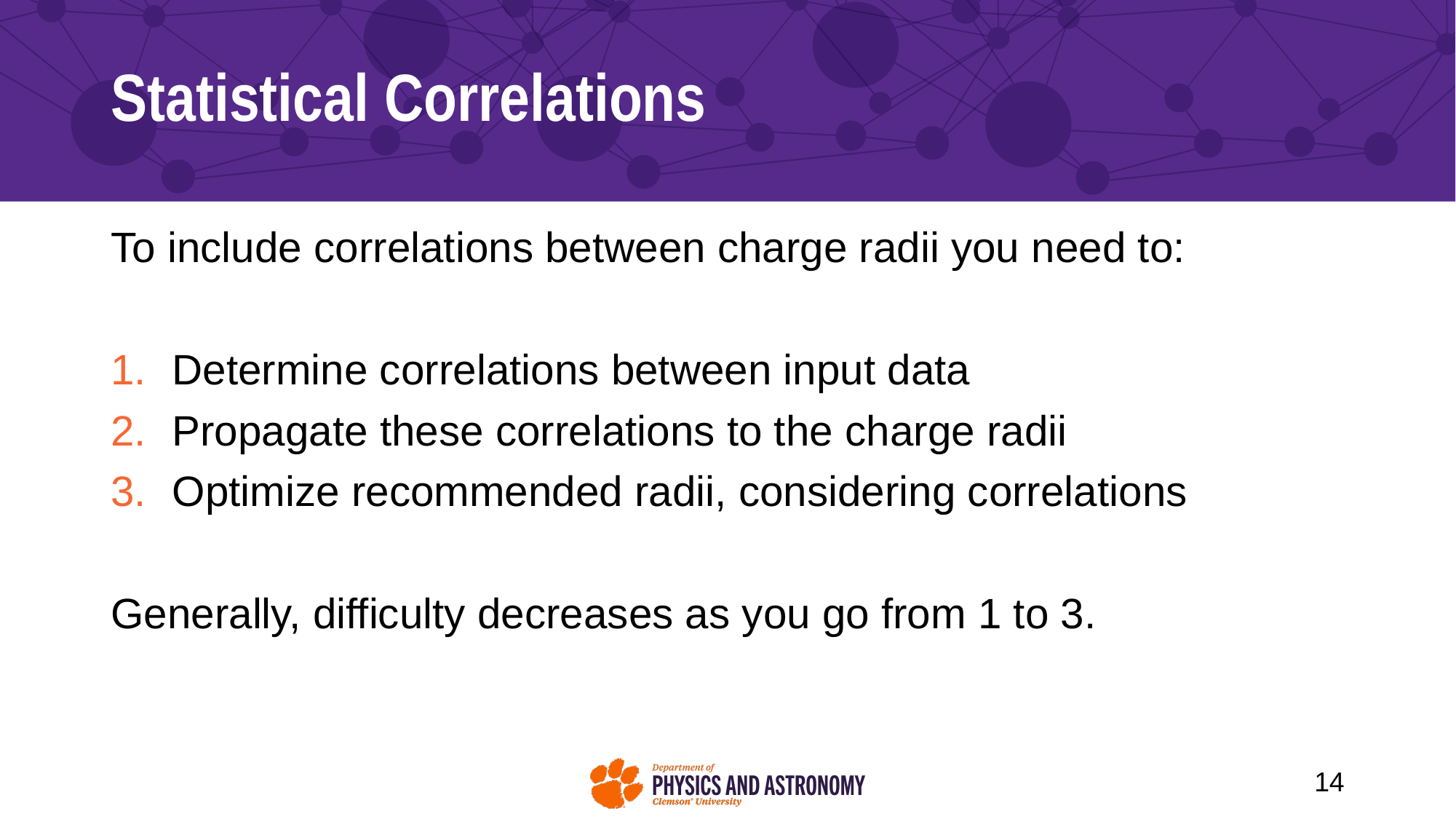

# Statistical Correlations
To include correlations between charge radii you need to:

Determine correlations between input data
Propagate these correlations to the charge radii
Optimize recommended radii, considering correlations

Generally, difficulty decreases as you go from 1 to 3.

14